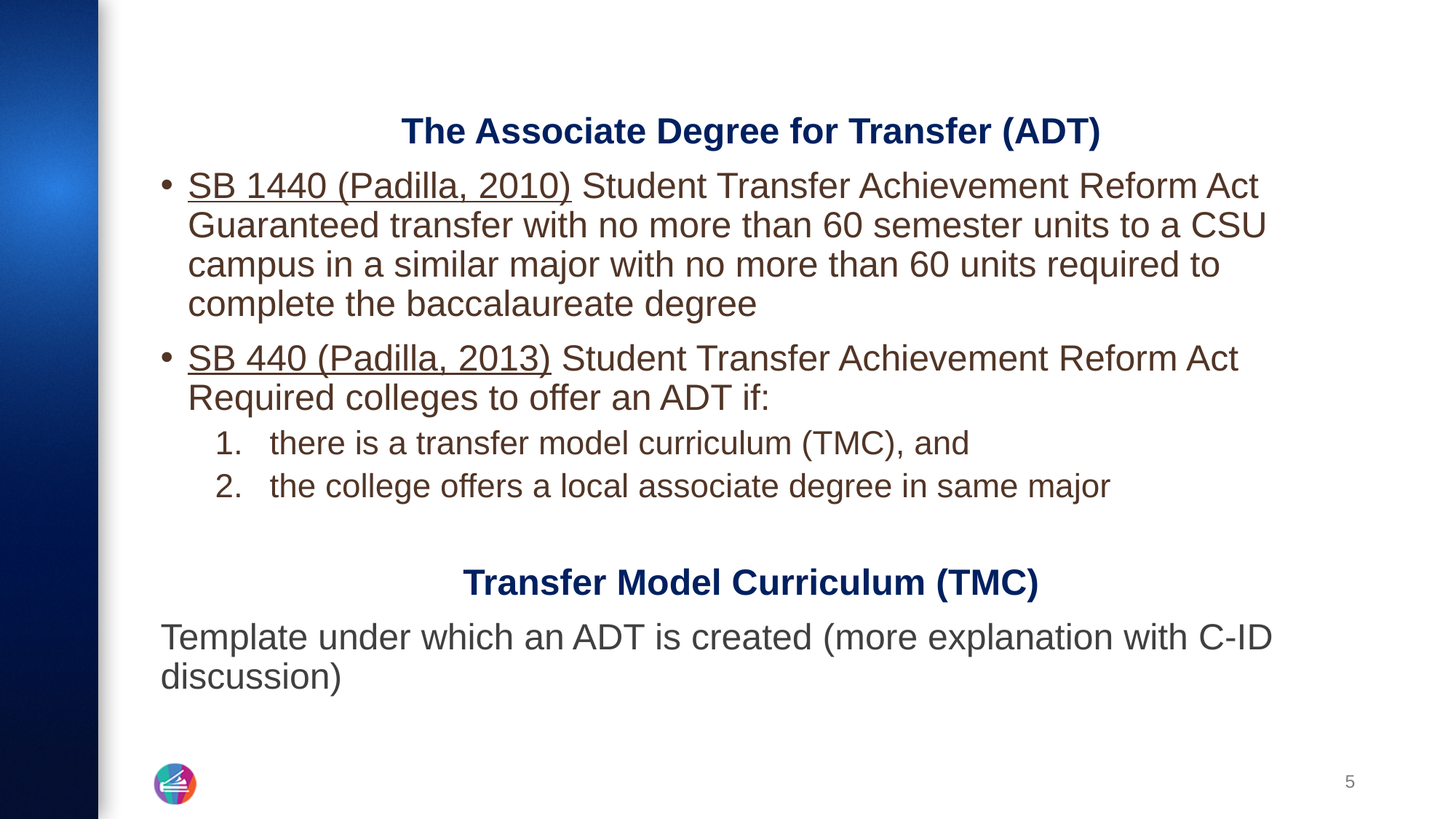

The Associate Degree for Transfer (ADT)
SB 1440 (Padilla, 2010) Student Transfer Achievement Reform Act Guaranteed transfer with no more than 60 semester units to a CSU campus in a similar major with no more than 60 units required to complete the baccalaureate degree
SB 440 (Padilla, 2013) Student Transfer Achievement Reform Act Required colleges to offer an ADT if:
there is a transfer model curriculum (TMC), and
the college offers a local associate degree in same major

Transfer Model Curriculum (TMC)
Template under which an ADT is created (more explanation with C-ID discussion)
5